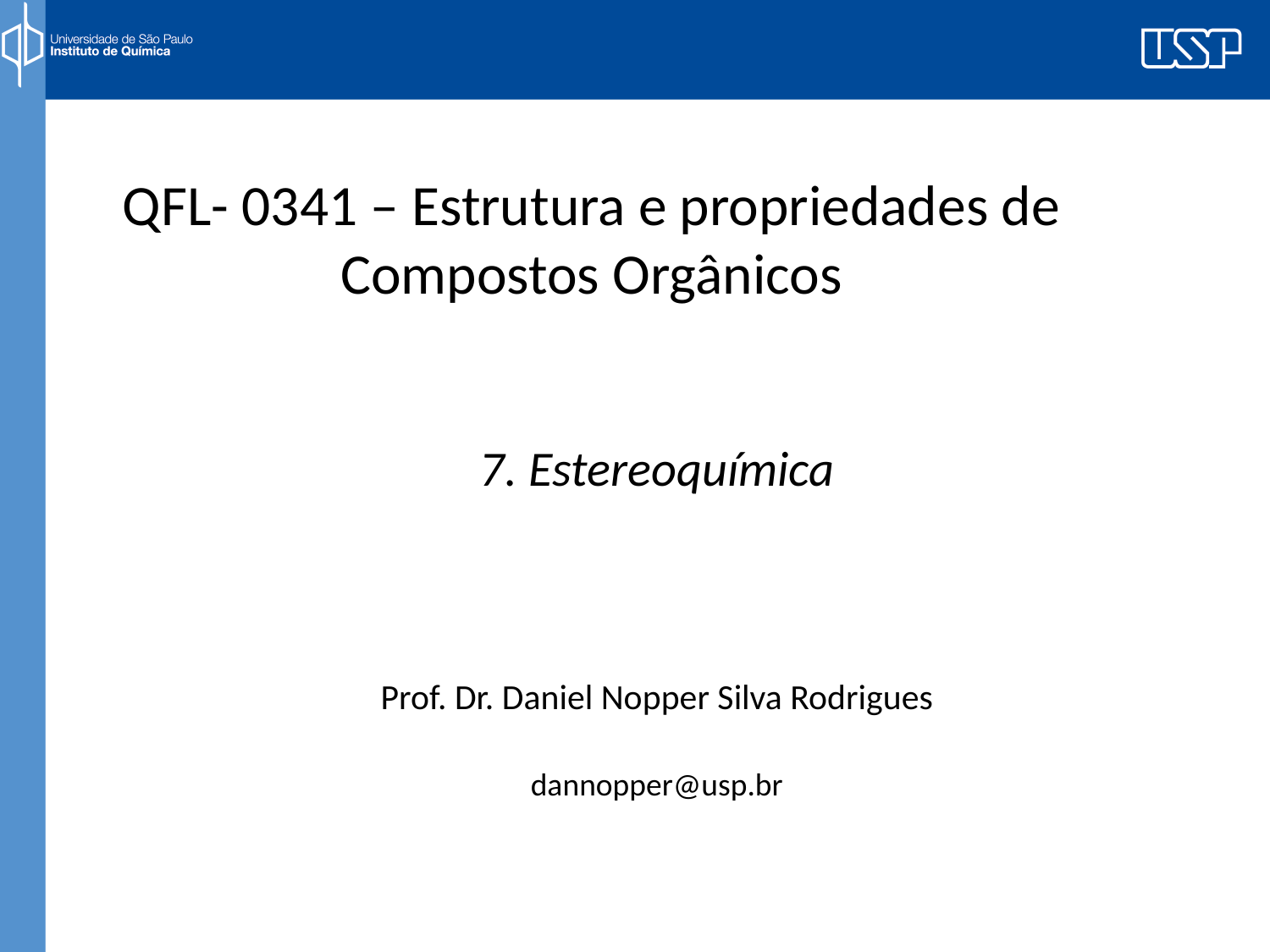

# QFL- 0341 – Estrutura e propriedades de Compostos Orgânicos
7. Estereoquímica
Prof. Dr. Daniel Nopper Silva Rodrigues
dannopper@usp.br